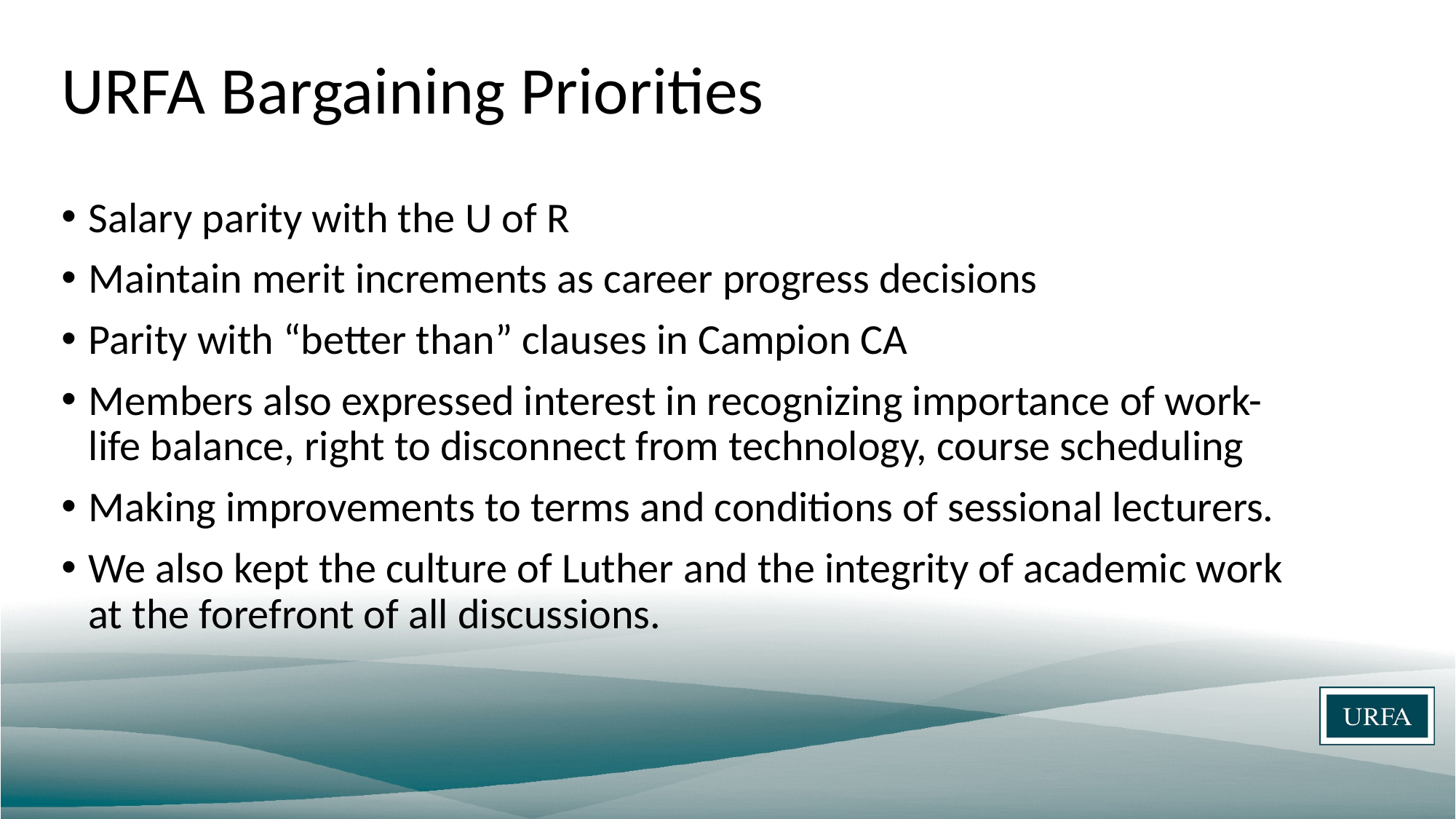

# URFA Bargaining Priorities
Salary parity with the U of R
Maintain merit increments as career progress decisions
Parity with “better than” clauses in Campion CA
Members also expressed interest in recognizing importance of work-life balance, right to disconnect from technology, course scheduling
Making improvements to terms and conditions of sessional lecturers.
We also kept the culture of Luther and the integrity of academic work at the forefront of all discussions.